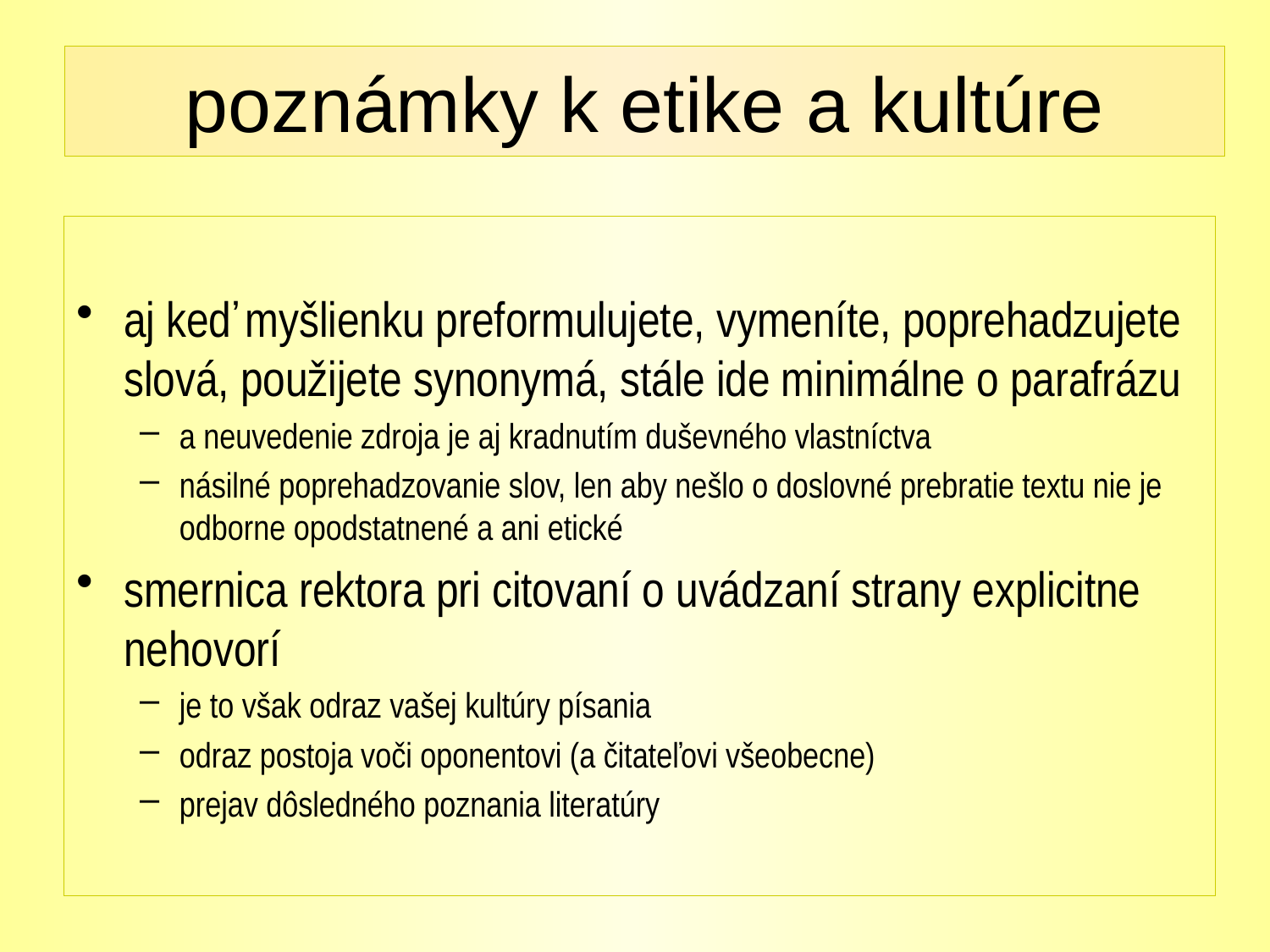

# poznámky k etike a kultúre
aj keď myšlienku preformulujete, vymeníte, poprehadzujete slová, použijete synonymá, stále ide minimálne o parafrázu
a neuvedenie zdroja je aj kradnutím duševného vlastníctva
násilné poprehadzovanie slov, len aby nešlo o doslovné prebratie textu nie je odborne opodstatnené a ani etické
smernica rektora pri citovaní o uvádzaní strany explicitne nehovorí
je to však odraz vašej kultúry písania
odraz postoja voči oponentovi (a čitateľovi všeobecne)
prejav dôsledného poznania literatúry